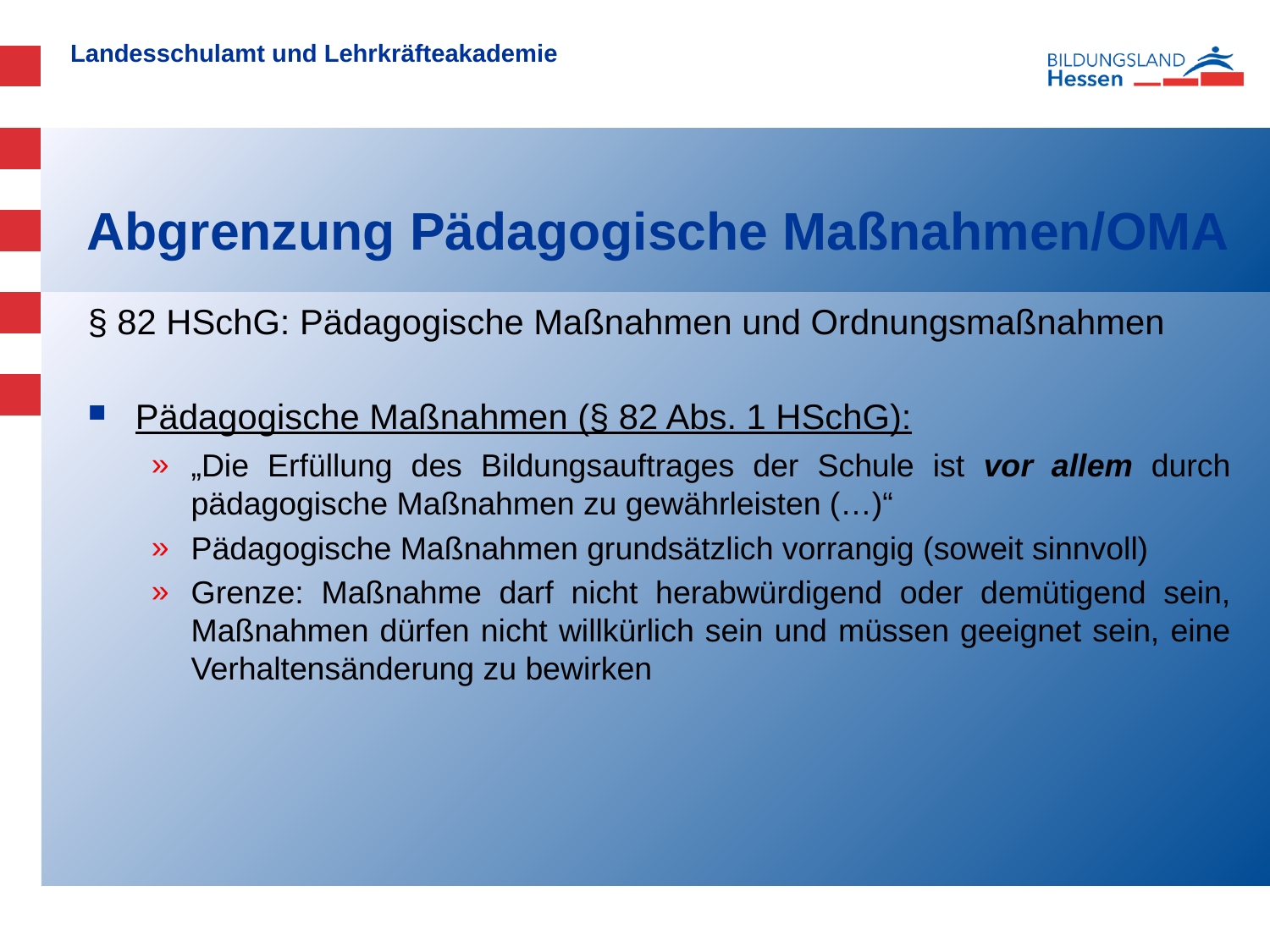

# Abgrenzung Pädagogische Maßnahmen/OMA
§ 82 HSchG: Pädagogische Maßnahmen und Ordnungsmaßnahmen

Pädagogische Maßnahmen (§ 82 Abs. 1 HSchG):
„Die Erfüllung des Bildungsauftrages der Schule ist vor allem durch pädagogische Maßnahmen zu gewährleisten (…)“
Pädagogische Maßnahmen grundsätzlich vorrangig (soweit sinnvoll)
Grenze: Maßnahme darf nicht herabwürdigend oder demütigend sein, Maßnahmen dürfen nicht willkürlich sein und müssen geeignet sein, eine Verhaltensänderung zu bewirken